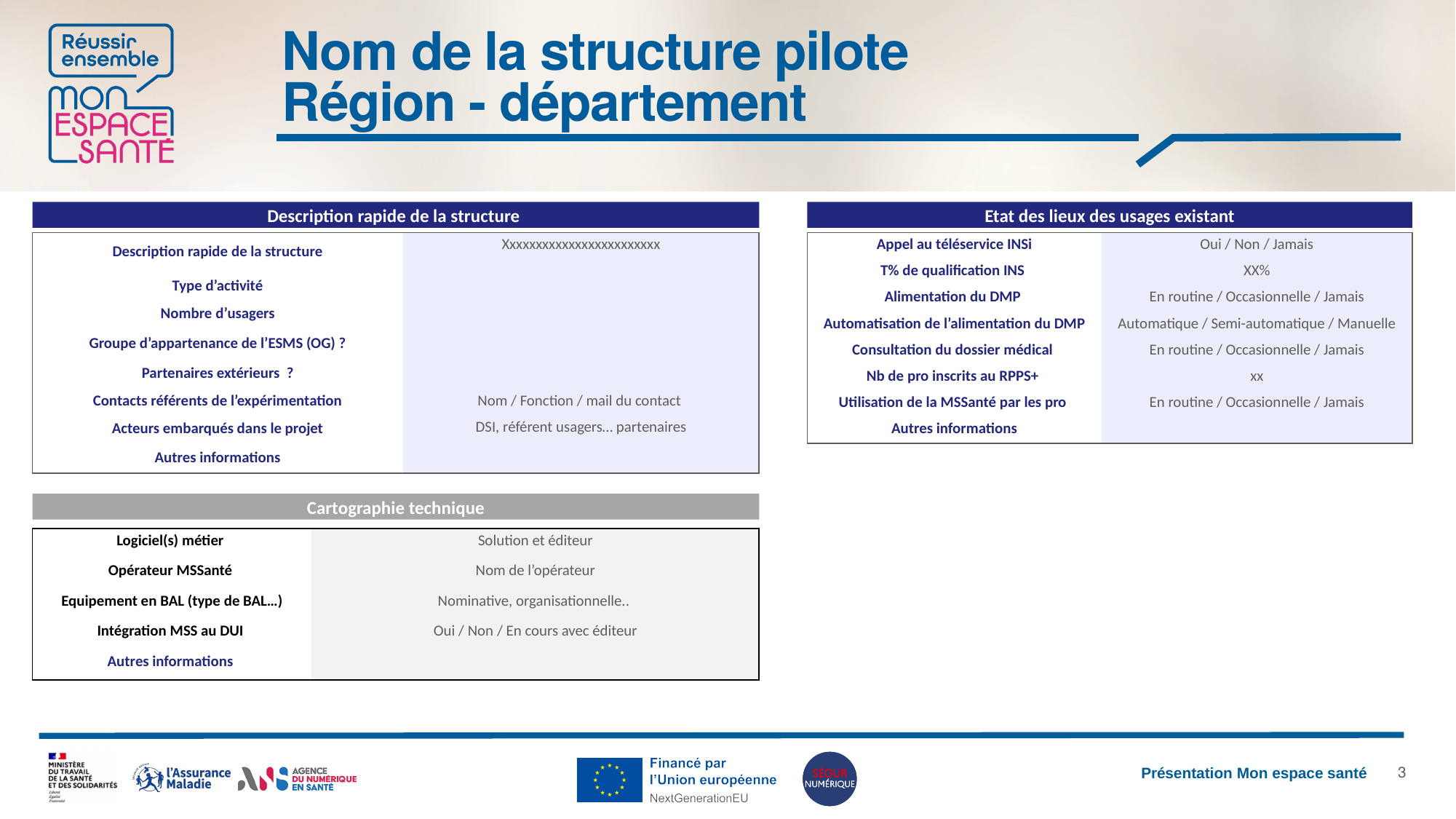

# Nom de la structure pilote Région - département
Description rapide de la structure
Etat des lieux des usages existant
| Description rapide de la structure | Xxxxxxxxxxxxxxxxxxxxxxxx |
| --- | --- |
| Type d’activité |  |
| Nombre d’usagers |  |
| Groupe d’appartenance de l’ESMS (OG) ? |  |
| Partenaires extérieurs ? |  |
| Contacts référents de l’expérimentation | Nom / Fonction / mail du contact |
| Acteurs embarqués dans le projet | DSI, référent usagers… partenaires |
| Autres informations |  |
| Appel au téléservice INSi | Oui / Non / Jamais |
| --- | --- |
| T% de qualification INS | XX% |
| Alimentation du DMP | En routine / Occasionnelle / Jamais |
| Automatisation de l’alimentation du DMP | Automatique / Semi-automatique / Manuelle |
| Consultation du dossier médical | En routine / Occasionnelle / Jamais |
| Nb de pro inscrits au RPPS+ | xx |
| Utilisation de la MSSanté par les pro | En routine / Occasionnelle / Jamais |
| Autres informations |  |
Cartographie technique
| Logiciel(s) métier | Solution et éditeur |
| --- | --- |
| Opérateur MSSanté | Nom de l’opérateur |
| Equipement en BAL (type de BAL…) | Nominative, organisationnelle.. |
| Intégration MSS au DUI | Oui / Non / En cours avec éditeur |
| Autres informations |  |
3